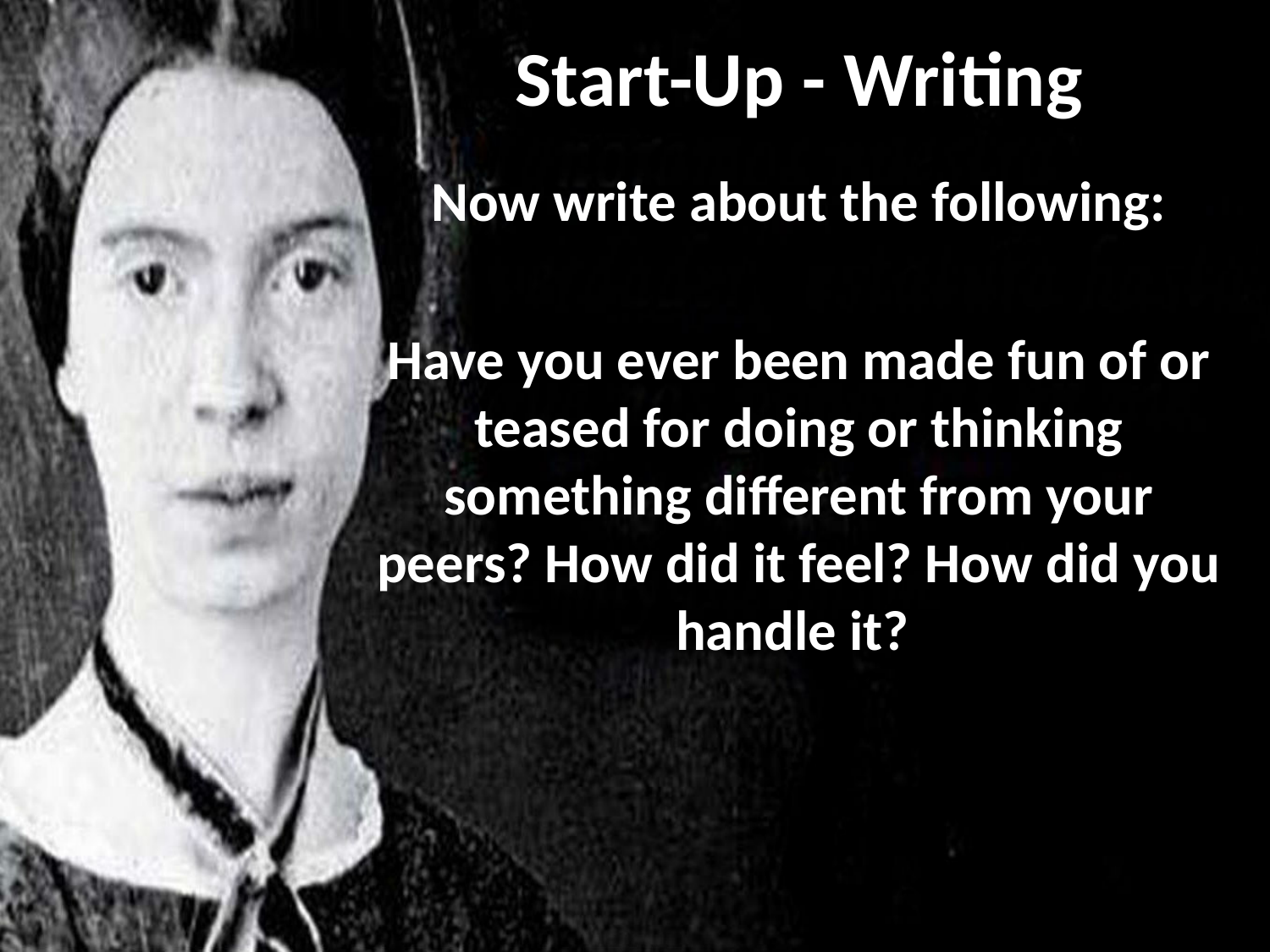

# Start-Up - Writing
Now write about the following:

Have you ever been made fun of or teased for doing or thinking something different from your peers? How did it feel? How did you handle it?